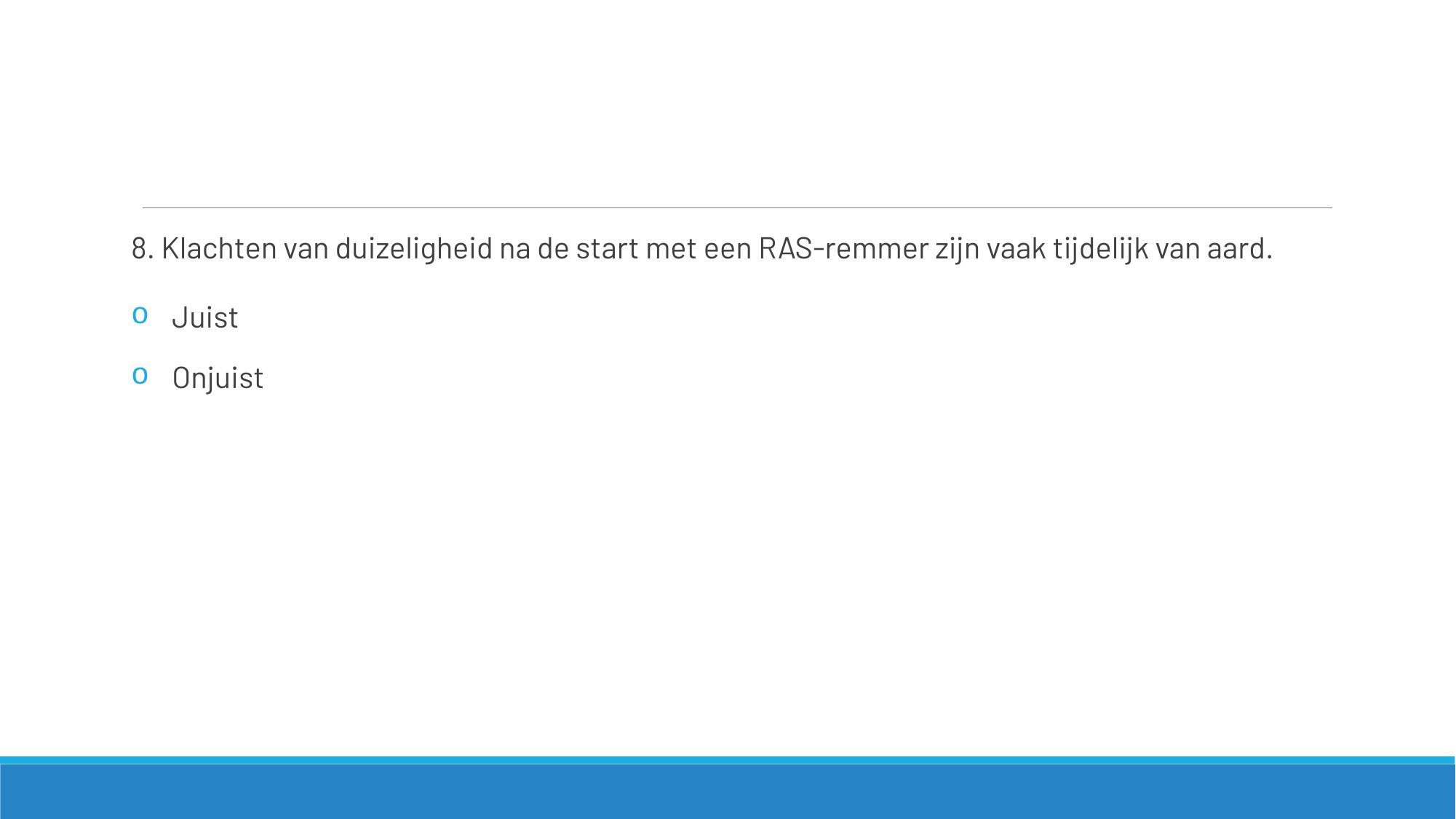

8. Klachten van duizeligheid na de start met een RAS-remmer zijn vaak tijdelijk van aard.
Juist
Onjuist